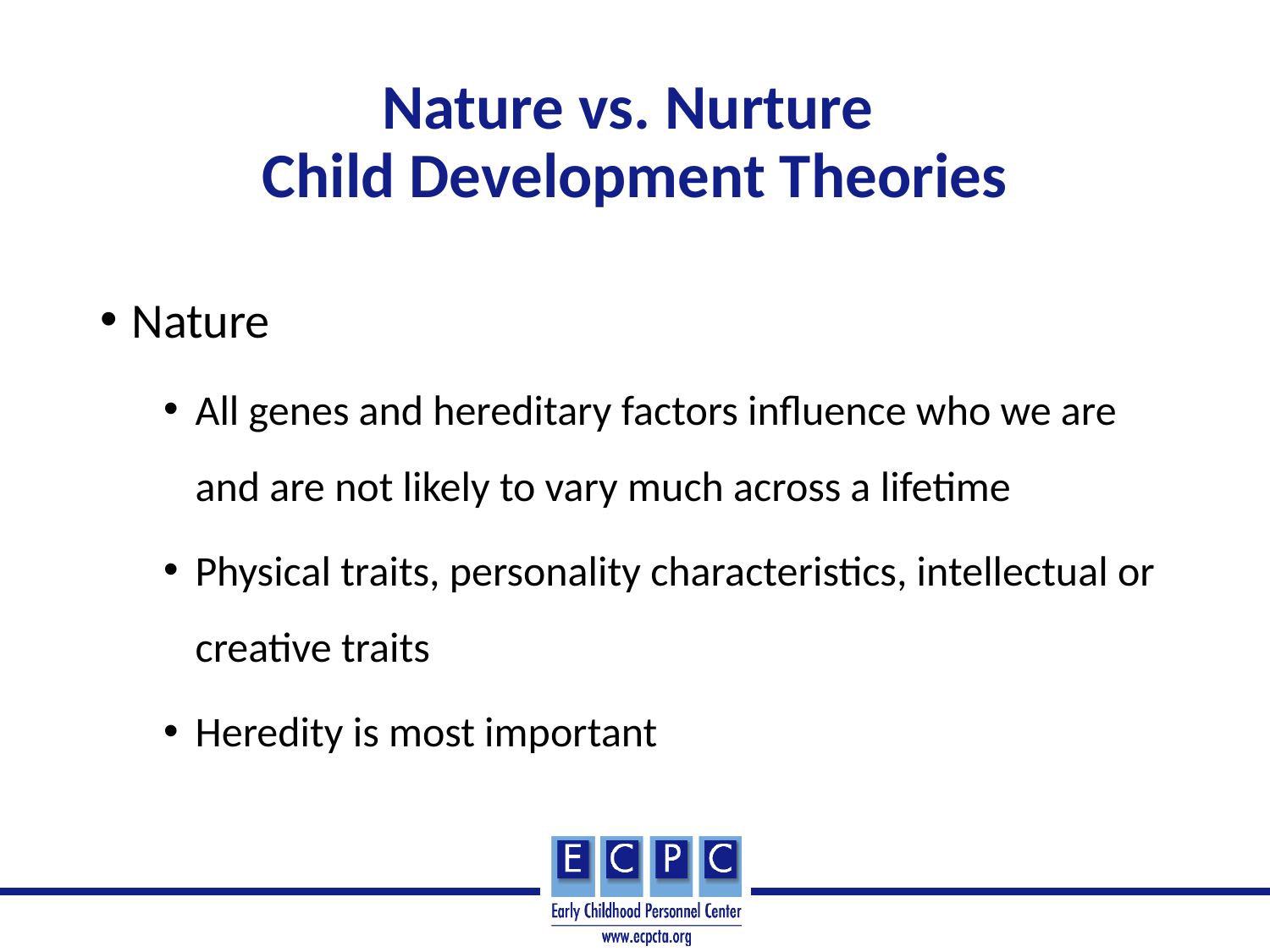

# Nature vs. Nurture Child Development Theories
Nature
All genes and hereditary factors influence who we are and are not likely to vary much across a lifetime
Physical traits, personality characteristics, intellectual or creative traits
Heredity is most important